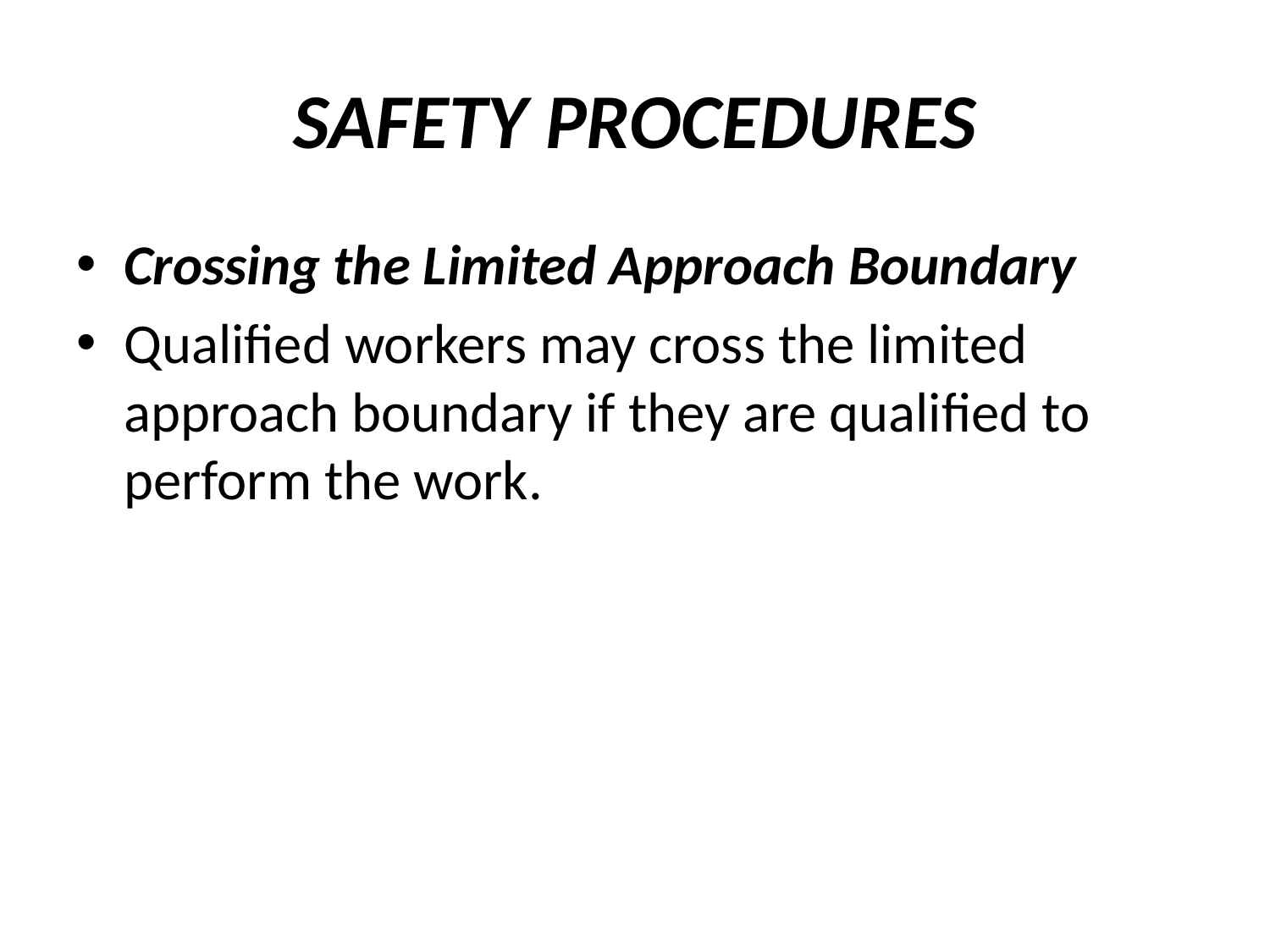

# SAFETY PROCEDURES
Crossing the Limited Approach Boundary
Qualified workers may cross the limited approach boundary if they are qualified to perform the work.